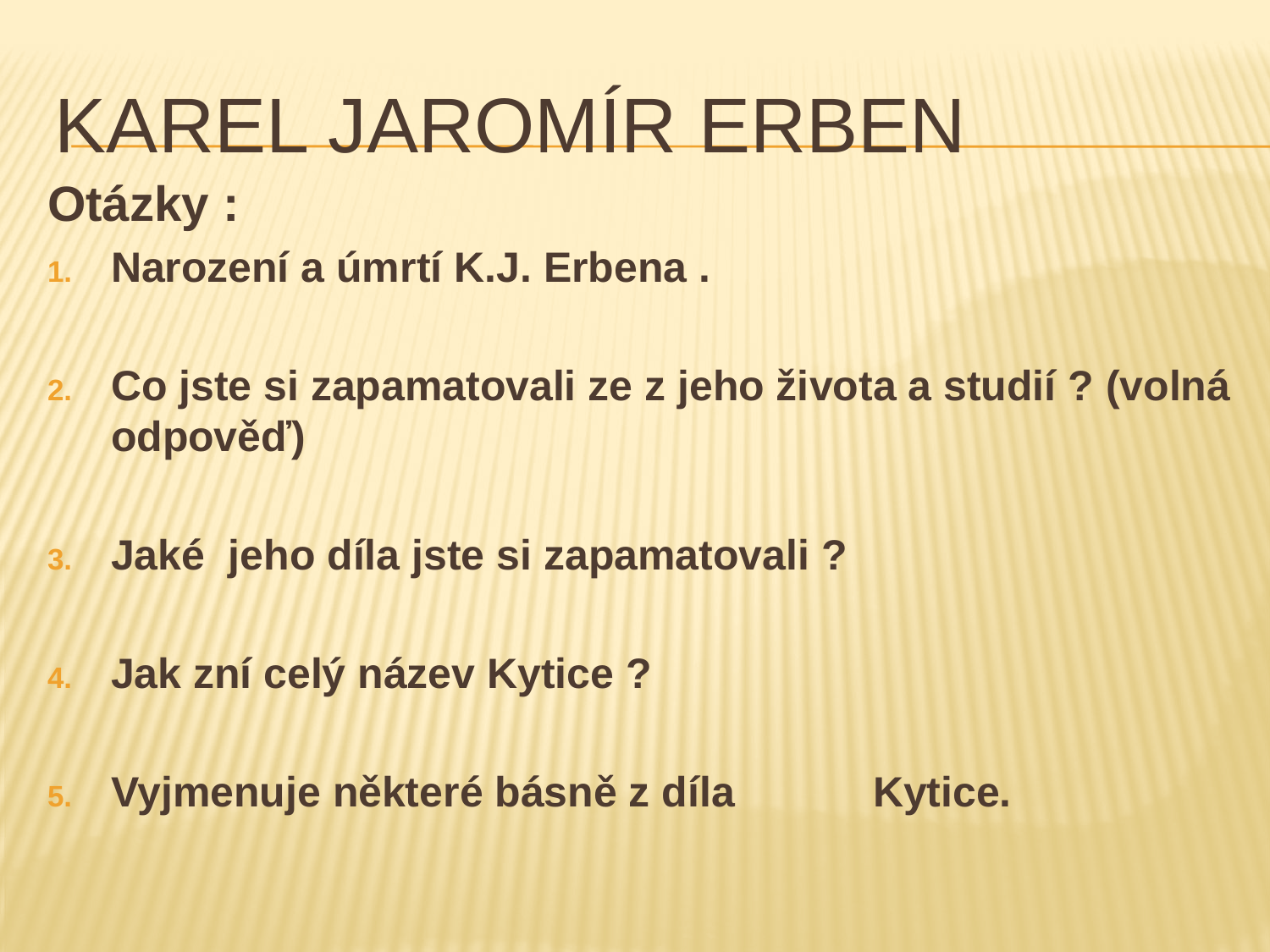

# Karel Jaromír Erben
Otázky :
Narození a úmrtí K.J. Erbena .

Co jste si zapamatovali ze z jeho života a studií ? (volná odpověď)

Jaké  jeho díla jste si zapamatovali ?

Jak zní celý název Kytice ?

Vyjmenuje některé básně z díla 	Kytice.